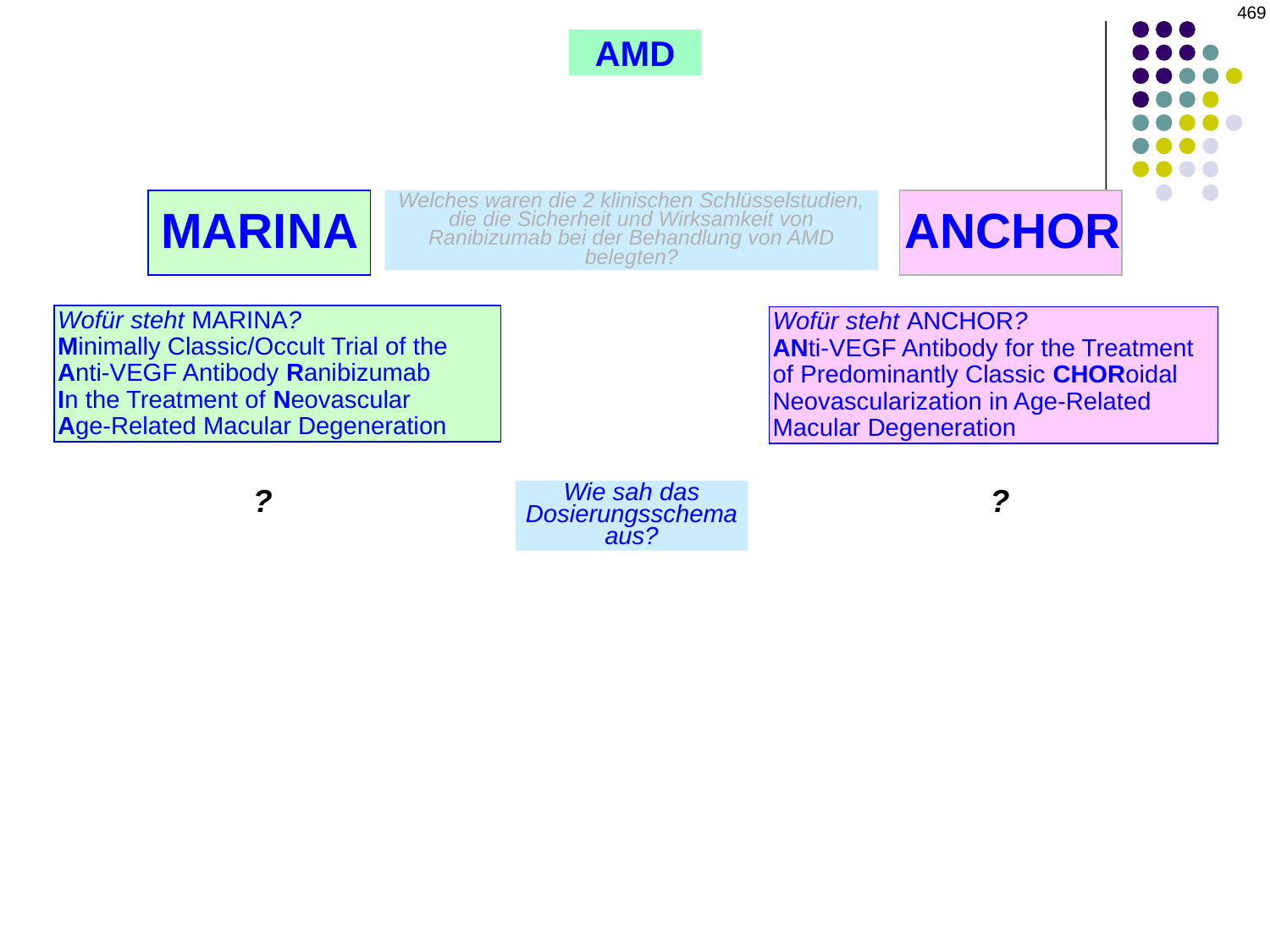

469
AMD

Welches waren die 2 klinischen Schlüsselstudien, die die Sicherheit und Wirksamkeit von Ranibizumab bei der Behandlung von AMD belegten?

MARINA
ANCHOR
Wofür steht MARINA?
Minimally Classic/Occult Trial of the
Anti-VEGF Antibody Ranibizumab
In the Treatment of Neovascular
Age-Related Macular Degeneration
Wofür steht ANCHOR?
ANti-VEGF Antibody for the Treatment
of Predominantly Classic CHORoidal
Neovascularization in Age-Related
Macular Degeneration
Wie sah das Dosierungsschema aus?
?
?